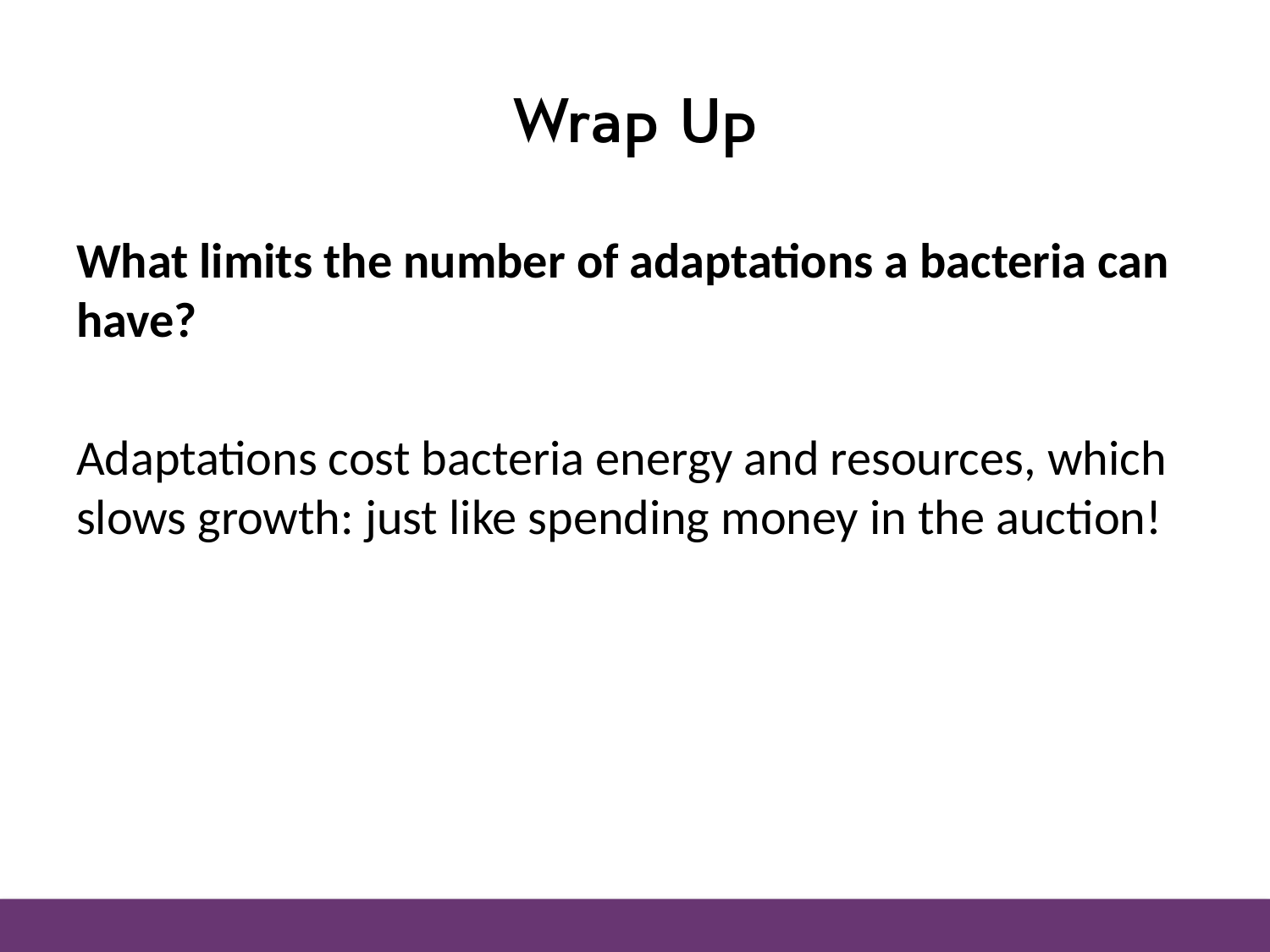

# Wrap Up
What limits the number of adaptations a bacteria can have?

Adaptations cost bacteria energy and resources, which slows growth: just like spending money in the auction!